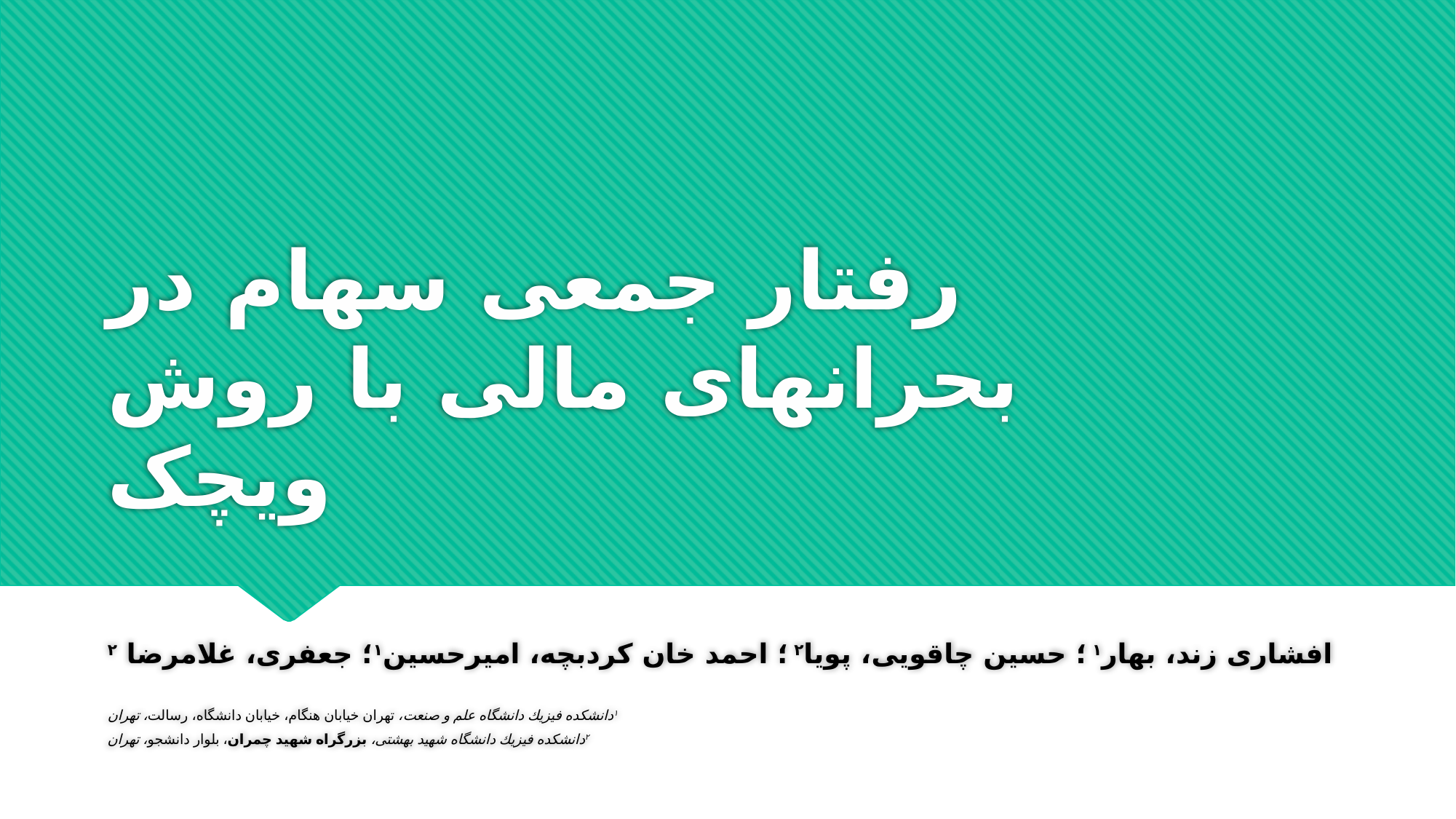

# رفتار جمعی سهام در بحرانهای مالی با روش ویچک
افشاری زند، بهار۱ ؛ حسین چاقویی، پویا۲ ؛ احمد خان کردبچه، امیرحسین۱؛ جعفری، غلامرضا ۲
۱دانشکده فيزيك دانشگاه علم و صنعت، تهران خیابان هنگام، خیابان دانشگاه، رسالت، تهران
۲دانشکده فيزيك دانشگاه شهید بهشتی، بزرگراه شهید چمران، بلوار دانشجو، تهران